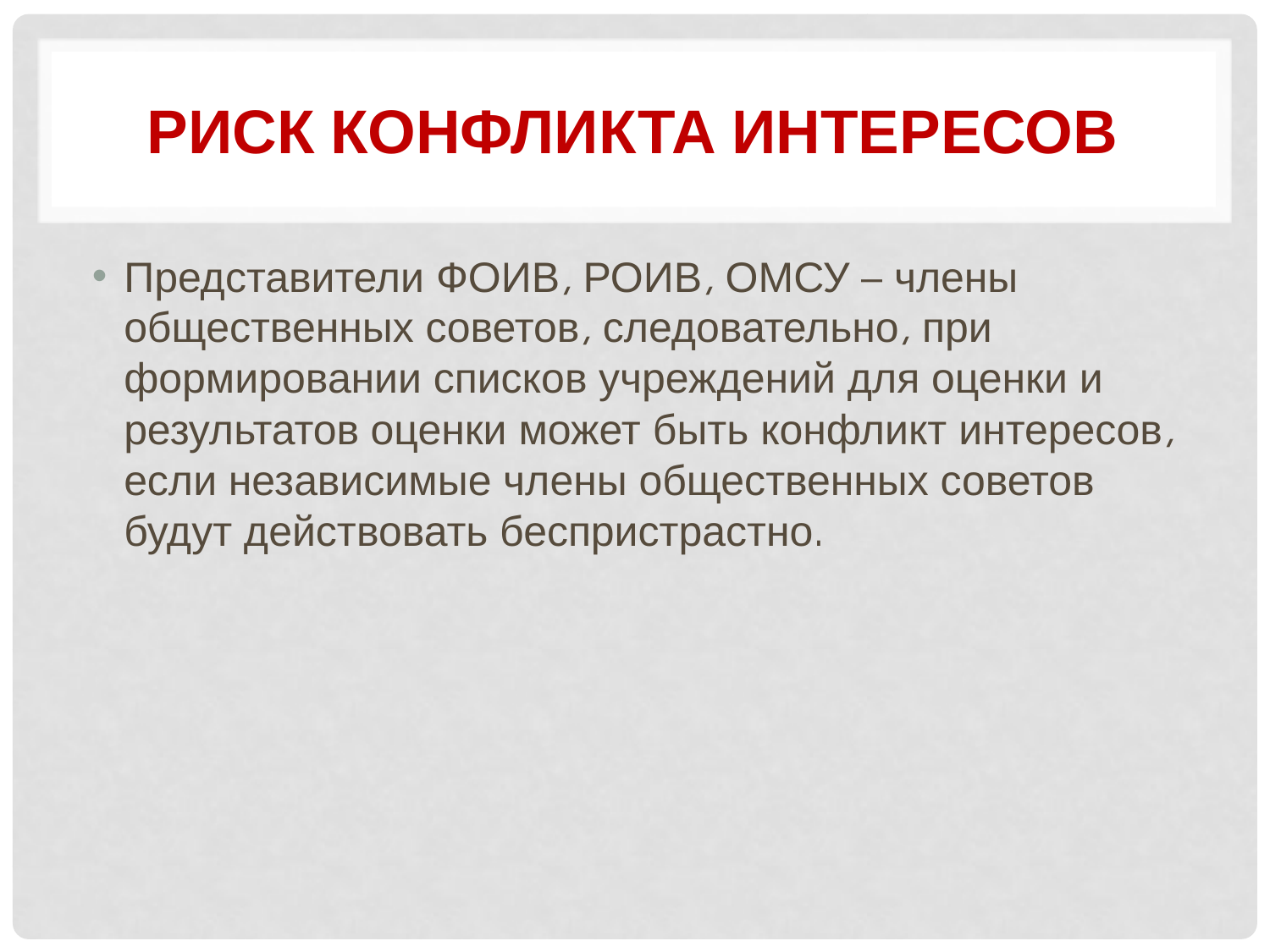

# Риск конфликта интересов
Представители ФОИВ, РОИВ, ОМСУ – члены общественных советов, следовательно, при формировании списков учреждений для оценки и результатов оценки может быть конфликт интересов, если независимые члены общественных советов будут действовать беспристрастно.